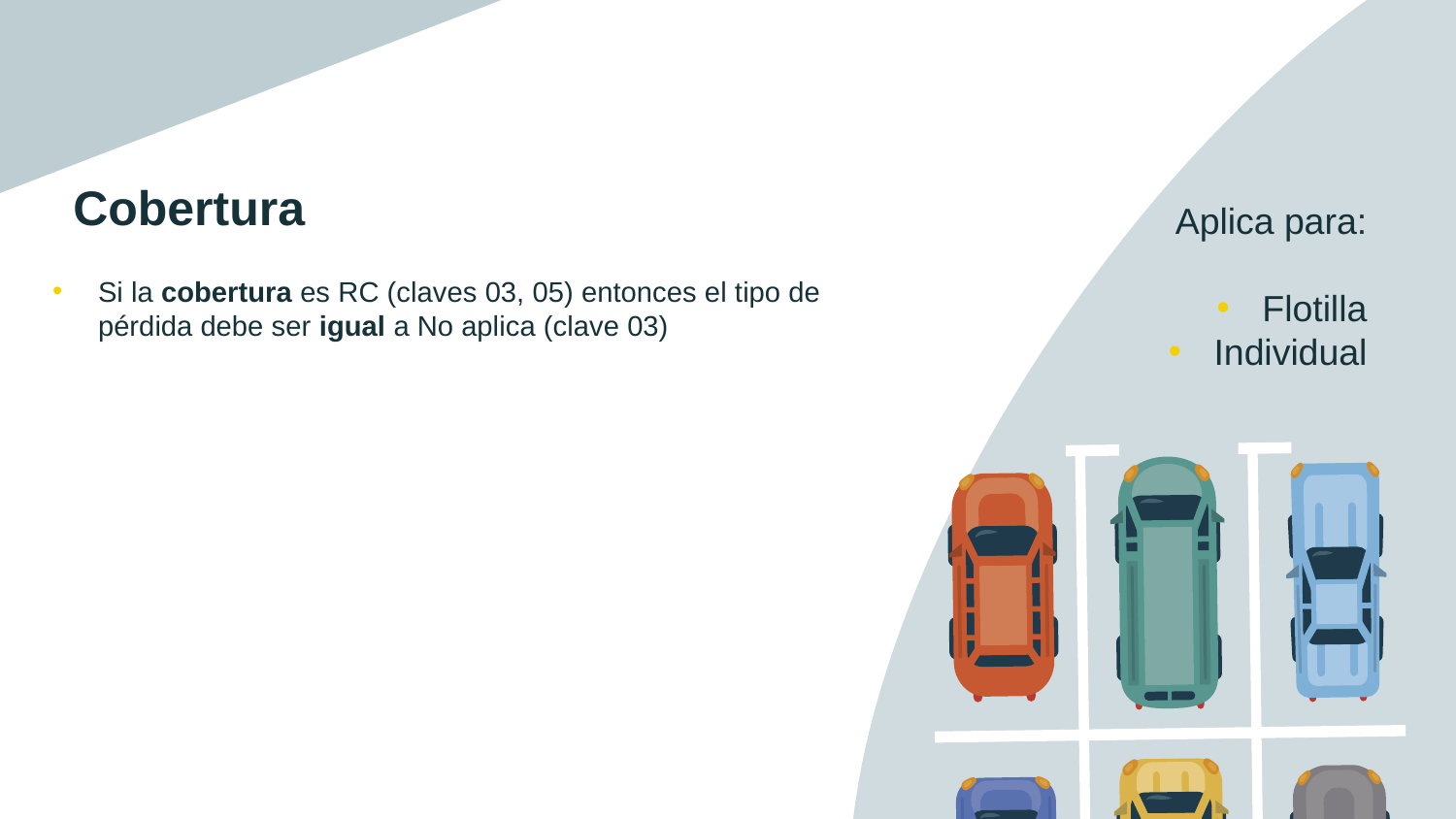

# Cobertura
Aplica para:

Flotilla
Individual

Si la cobertura es RC (claves 03, 05) entonces el tipo de pérdida debe ser igual a No aplica (clave 03)